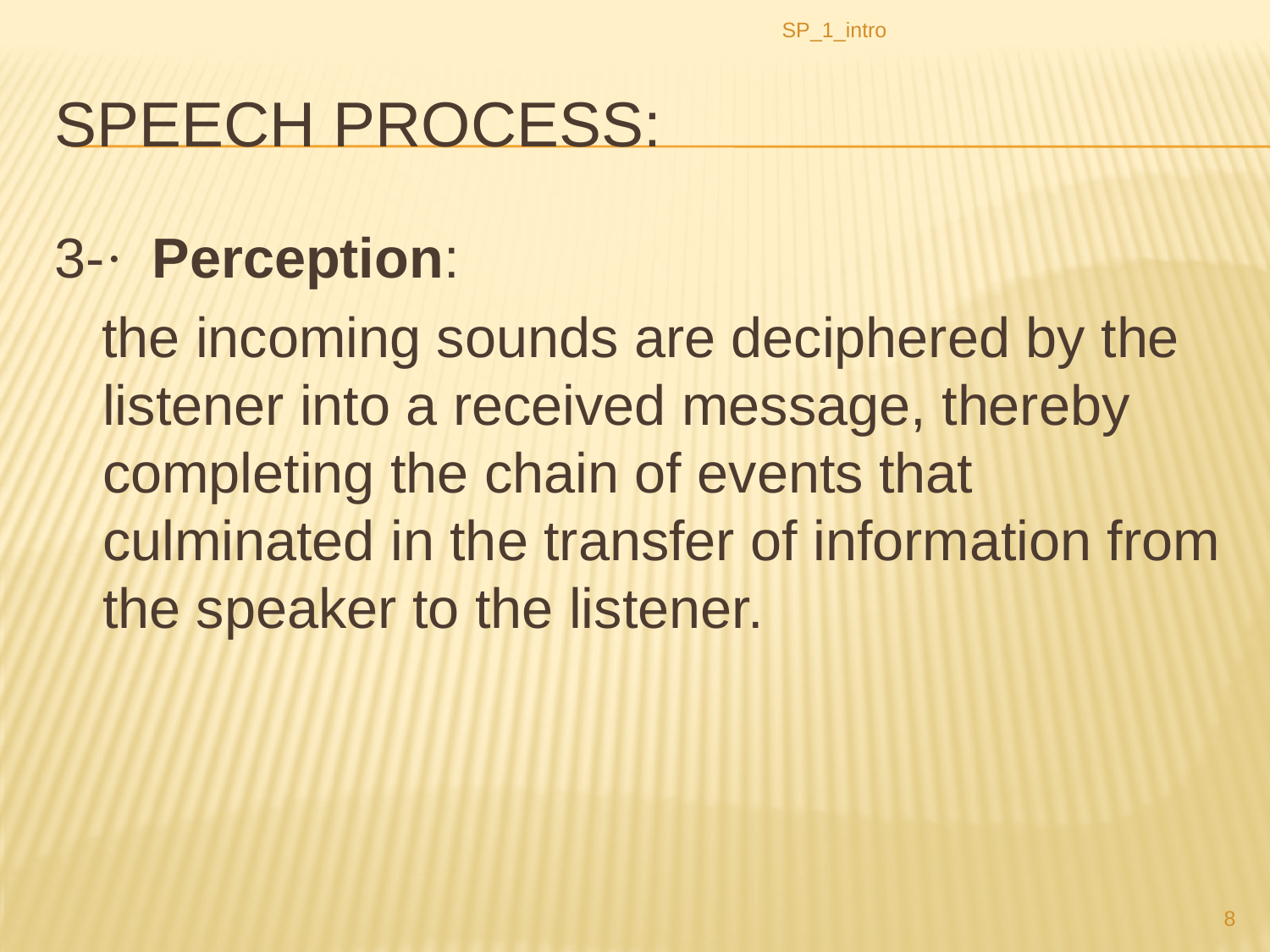

SP_1_intro
# Speech Process:
3-·  Perception:
   the incoming sounds are deciphered by the listener into a received message, thereby completing the chain of events that culminated in the transfer of information from the speaker to the listener.

8